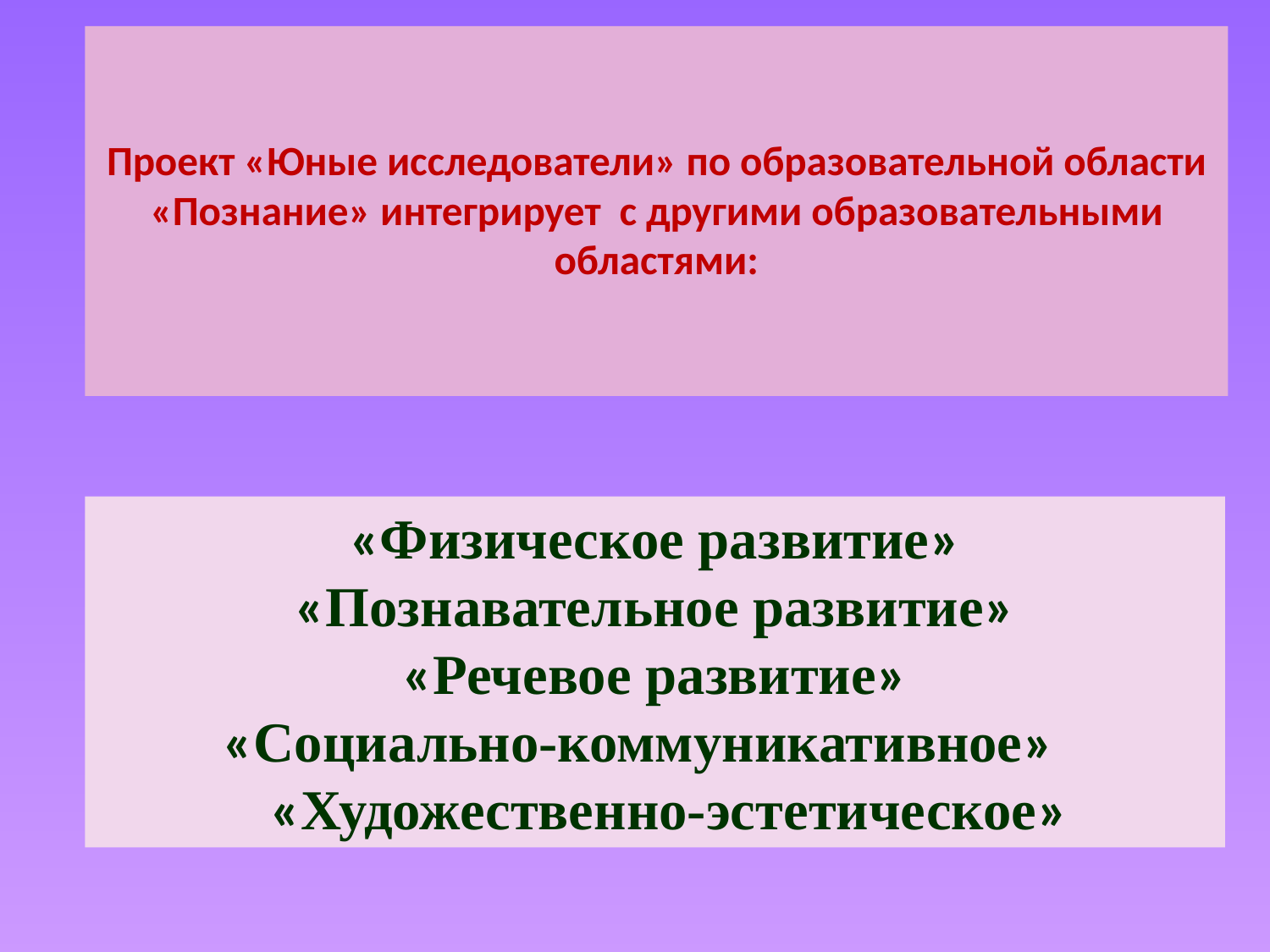

# Проект «Юные исследователи» по образовательной области «Познание» интегрирует  с другими образовательными областями:
«Физическое развитие»
«Познавательное развитие»
«Речевое развитие»
      «Социально-коммуникативное»
  «Художественно-эстетическое»